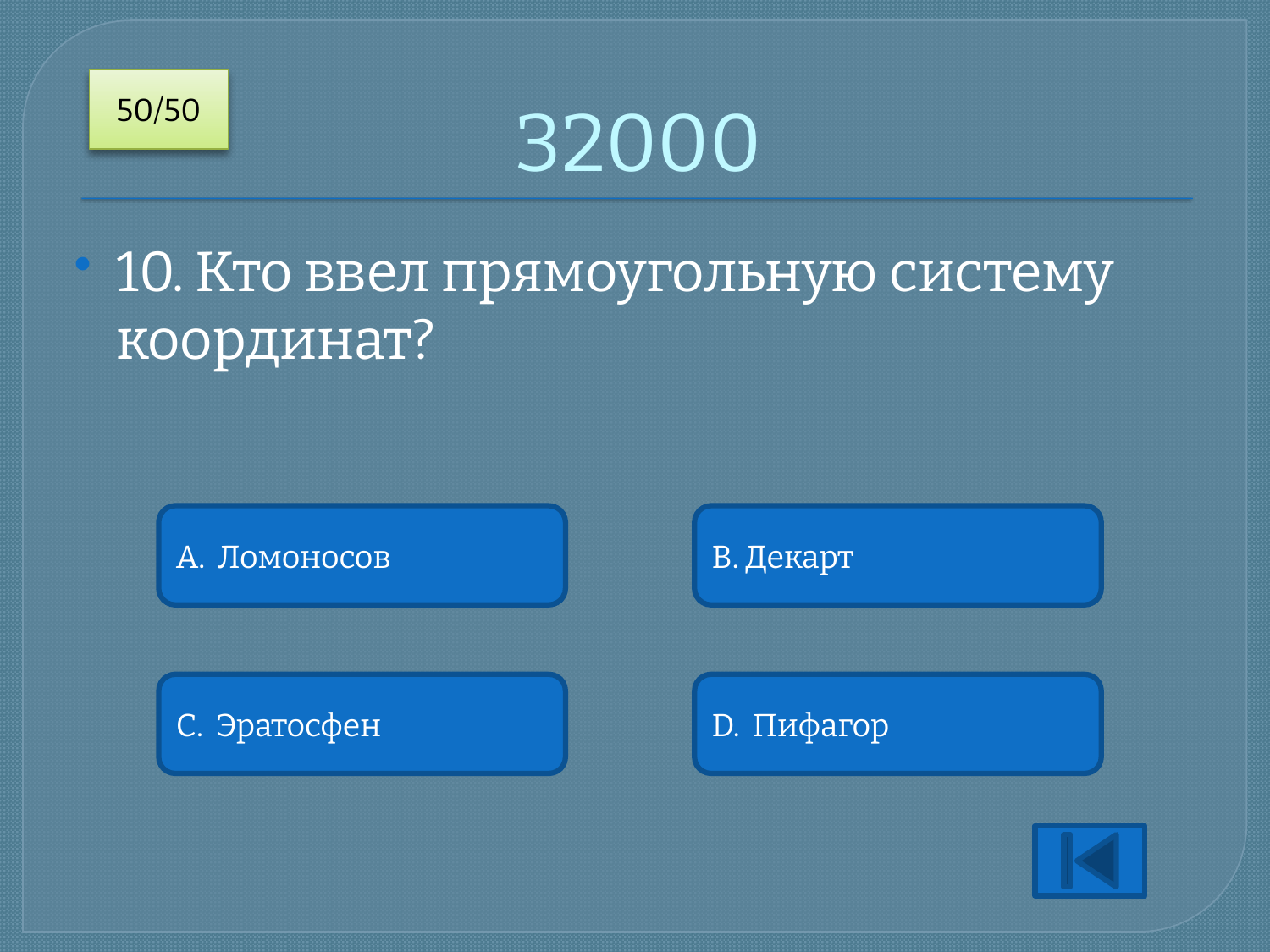

# 32000
50/50
10. Кто ввел прямоугольную систему координат?

A.  Ломоносов
B. Декарт
C.  Эратосфен
D.  Пифагор